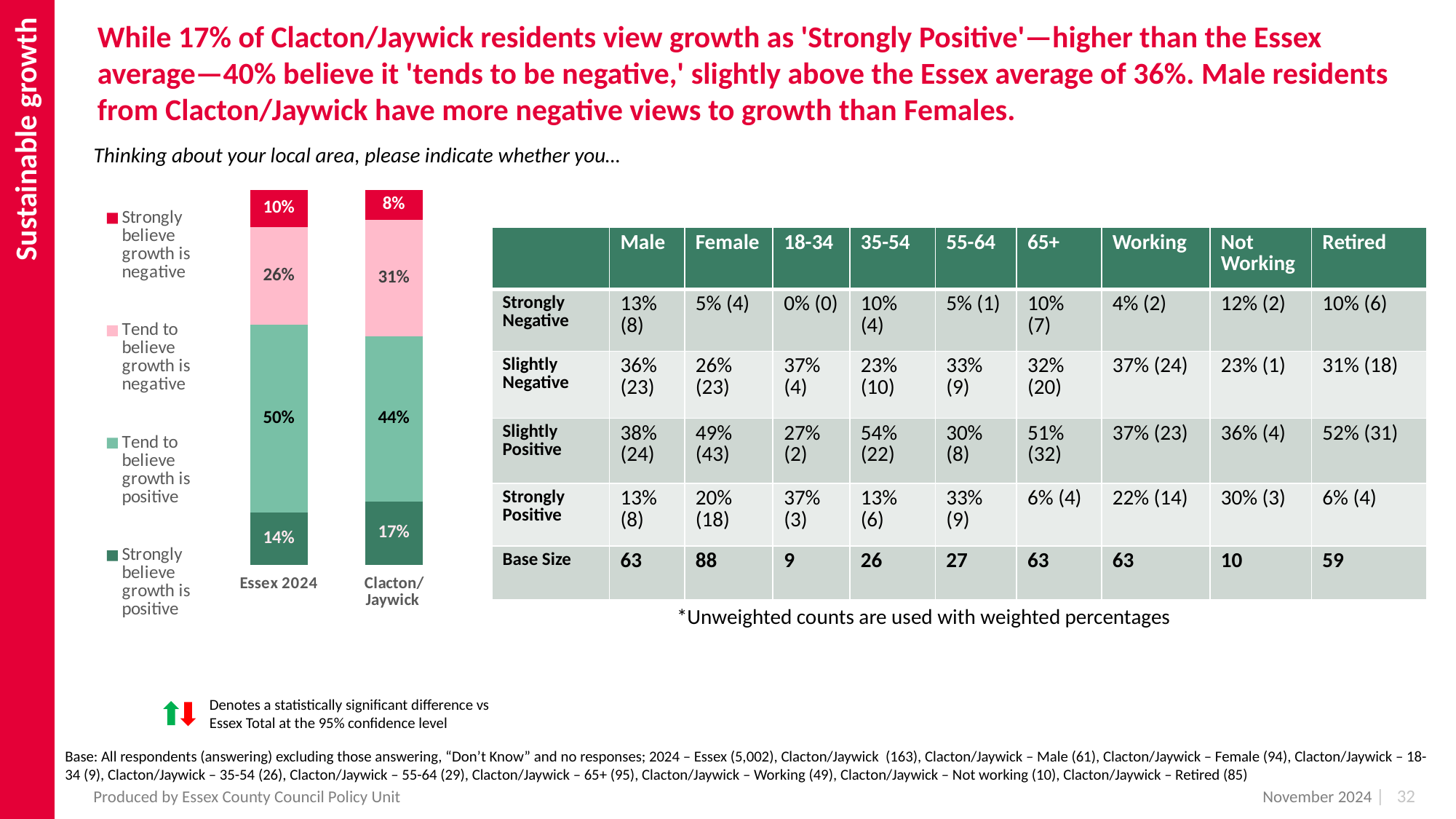

Sustainable growth
While 17% of Clacton/Jaywick residents view growth as 'Strongly Positive'—higher than the Essex average—40% believe it 'tends to be negative,' slightly above the Essex average of 36%. Male residents from Clacton/Jaywick have more negative views to growth than Females.
Thinking about your local area, please indicate whether you…

### Chart

| Category | Strongly believe growth is positive | Tend to believe growth is positive | Tend to believe growth is negative | Strongly believe growth is negative |
|---|---|---|---|---|
| Essex 2024 | 0.14 | 0.5 | 0.26 | 0.1 |
| Clacton/Jaywick  | 0.17 | 0.44 | 0.31 | 0.08 |
|  | Male | Female | 18-34 | 35-54 | 55-64 | 65+ | Working | Not Working | Retired |
| --- | --- | --- | --- | --- | --- | --- | --- | --- | --- |
| Strongly Negative | 13% (8) | 5% (4) | 0% (0) | 10% (4) | 5% (1) | 10% (7) | 4% (2) | 12% (2) | 10% (6) |
| Slightly Negative | 36% (23) | 26% (23) | 37% (4) | 23% (10) | 33% (9) | 32% (20) | 37% (24) | 23% (1) | 31% (18) |
| Slightly Positive | 38% (24) | 49% (43) | 27% (2) | 54% (22) | 30% (8) | 51% (32) | 37% (23) | 36% (4) | 52% (31) |
| Strongly Positive | 13% (8) | 20% (18) | 37% (3) | 13% (6) | 33% (9) | 6% (4) | 22% (14) | 30% (3) | 6% (4) |
| Base Size | 63 | 88 | 9 | 26 | 27 | 63 | 63 | 10 | 59 |
*Unweighted counts are used with weighted percentages
Denotes a statistically significant difference vs Essex Total at the 95% confidence level

Base: All respondents (answering) excluding those answering, “Don’t Know” and no responses; 2024 – Essex (5,002), Clacton/Jaywick  (163), Clacton/Jaywick – Male (61), Clacton/Jaywick – Female (94), Clacton/Jaywick – 18-34 (9), Clacton/Jaywick – 35-54 (26), Clacton/Jaywick – 55-64 (29), Clacton/Jaywick – 65+ (95), Clacton/Jaywick – Working (49), Clacton/Jaywick – Not working (10), Clacton/Jaywick – Retired (85)
November 2024
|   32
Produced by Essex County Council Policy Unit